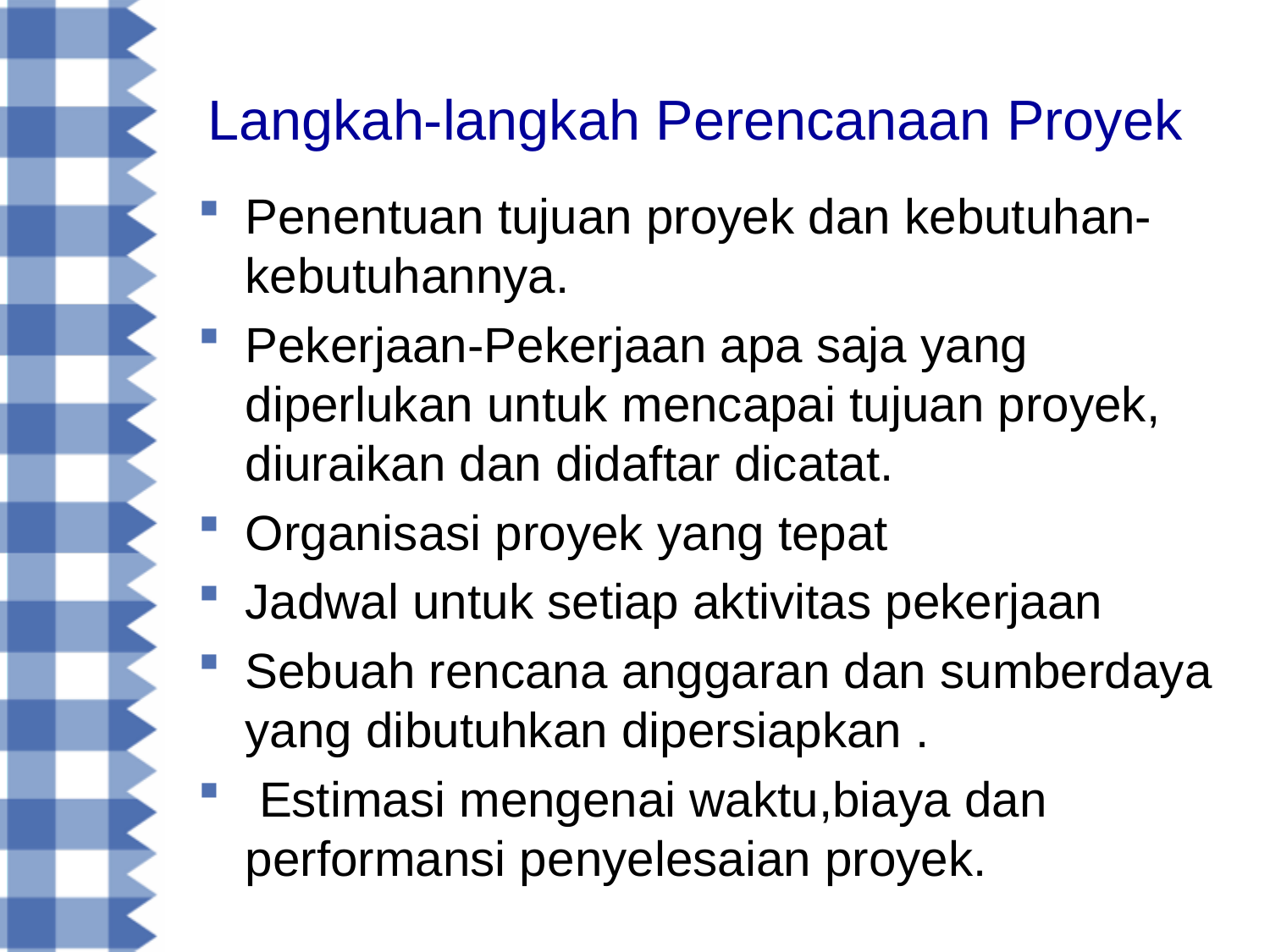

# Langkah-langkah Perencanaan Proyek
Penentuan tujuan proyek dan kebutuhan-kebutuhannya.
Pekerjaan-Pekerjaan apa saja yang diperlukan untuk mencapai tujuan proyek, diuraikan dan didaftar dicatat.
Organisasi proyek yang tepat
Jadwal untuk setiap aktivitas pekerjaan
Sebuah rencana anggaran dan sumberdaya yang dibutuhkan dipersiapkan .
 Estimasi mengenai waktu,biaya dan performansi penyelesaian proyek.